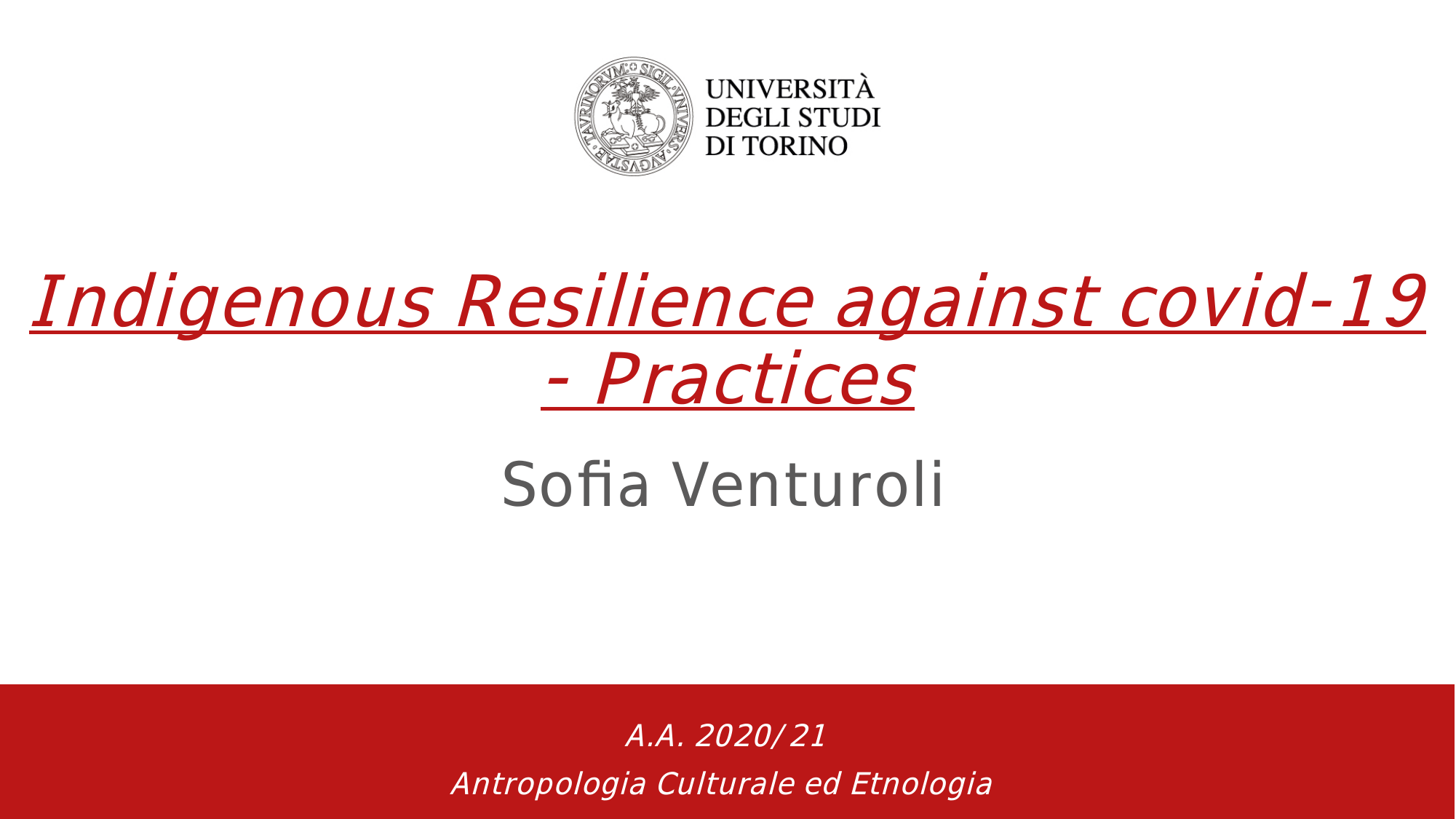

# Indigenous Resilience against covid-19 - Practices
Sofia Venturoli
A.A. 2020/21
Antropologia Culturale ed Etnologia